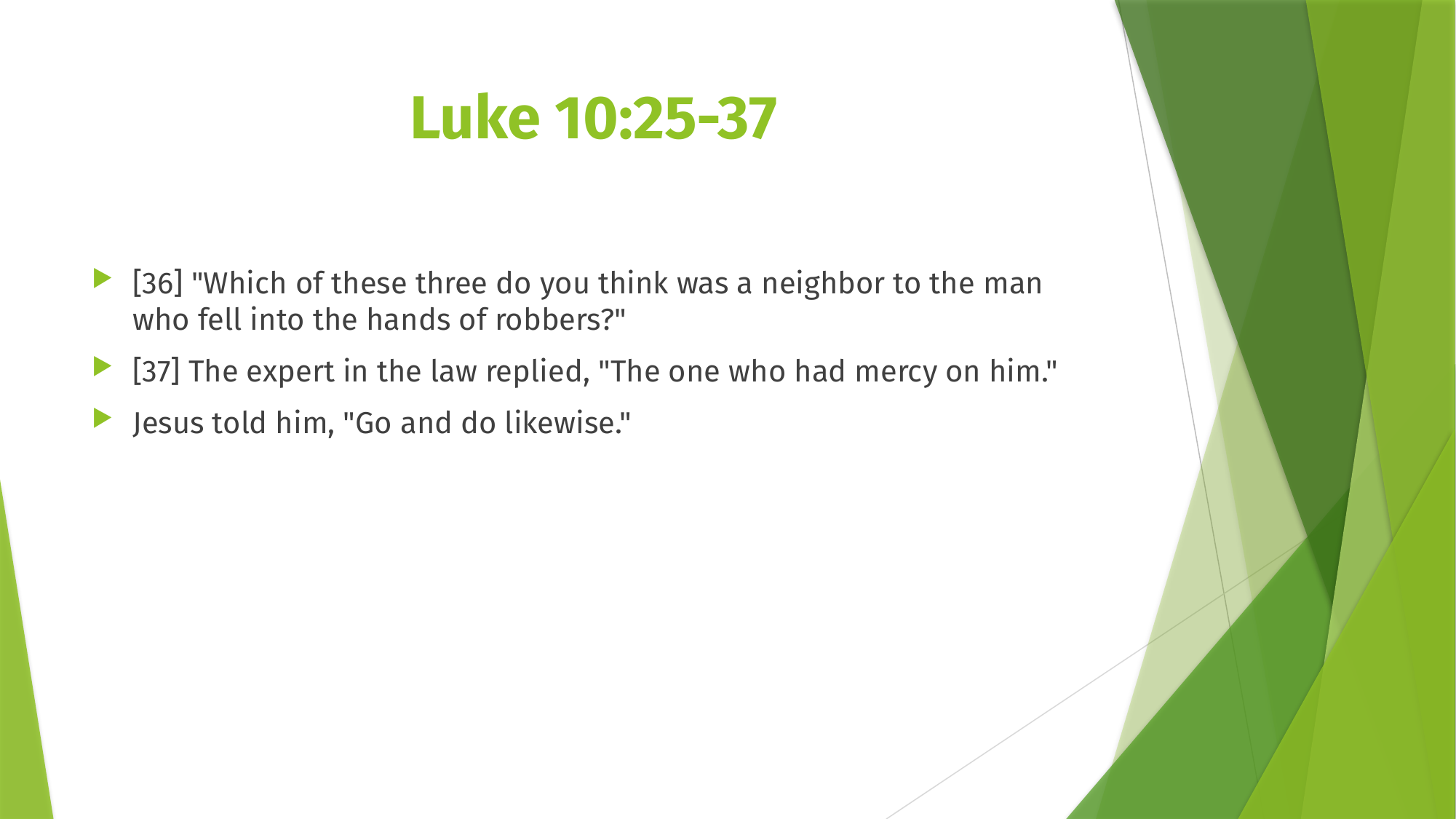

# Luke 10:25-37
[36] "Which of these three do you think was a neighbor to the man who fell into the hands of robbers?"
[37] The expert in the law replied, "The one who had mercy on him."
Jesus told him, "Go and do likewise."